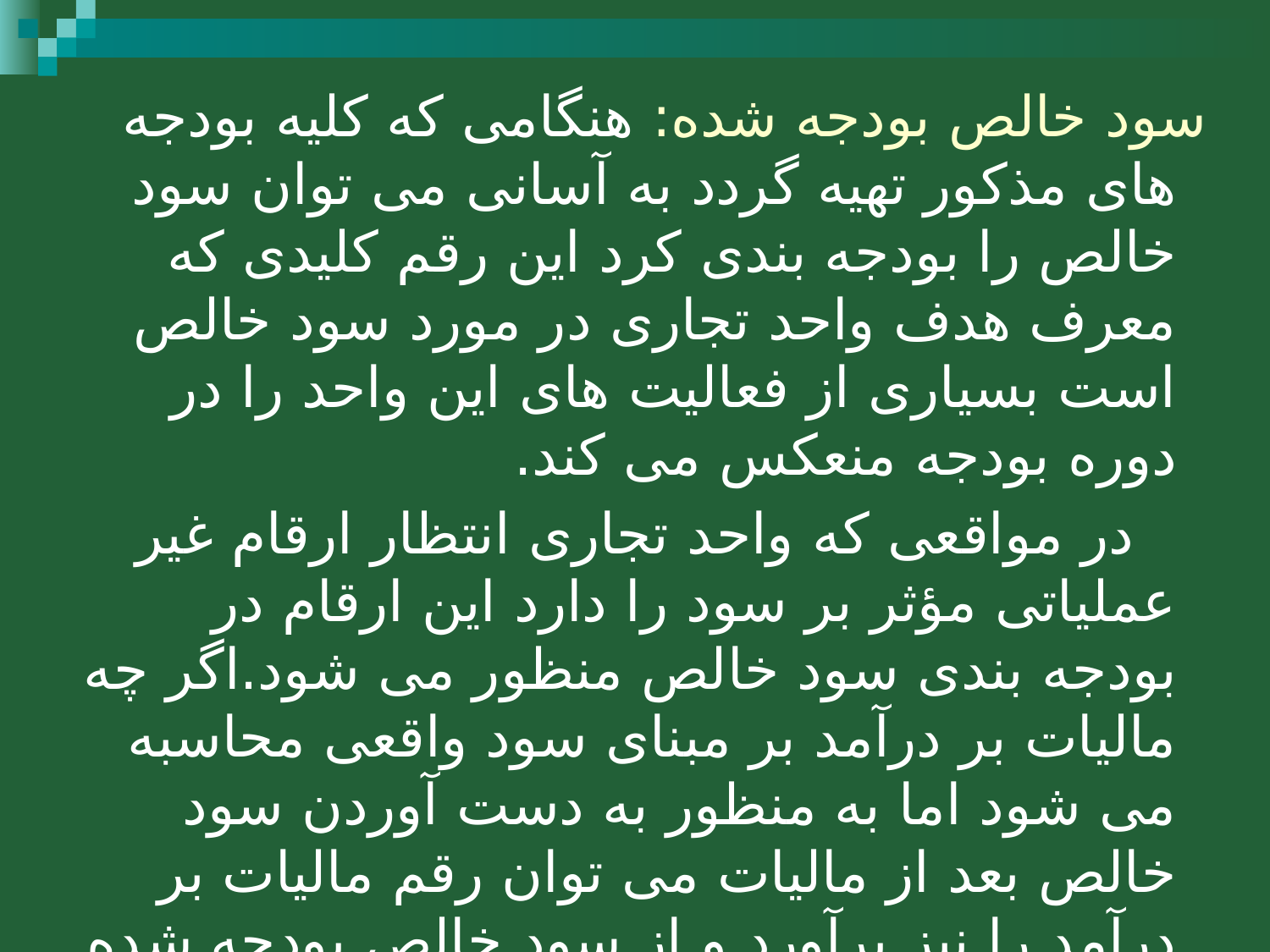

سود خالص بودجه شده: هنگامی که کلیه بودجه های مذکور تهیه گردد به آسانی می توان سود خالص را بودجه بندی کرد این رقم کلیدی که معرف هدف واحد تجاری در مورد سود خالص است بسیاری از فعالیت های این واحد را در دوره بودجه منعکس می کند.
     در مواقعی که واحد تجاری انتظار ارقام غیر عملیاتی مؤثر بر سود را دارد این ارقام در بودجه بندی سود خالص منظور می شود.اگر چه مالیات بر درآمد بر مبنای سود واقعی محاسبه می شود اما به منظور به دست آوردن سود خالص بعد از مالیات می توان رقم مالیات بر درآمد را نیز برآورد و از سود خالص بودجه شده کسر کرد .